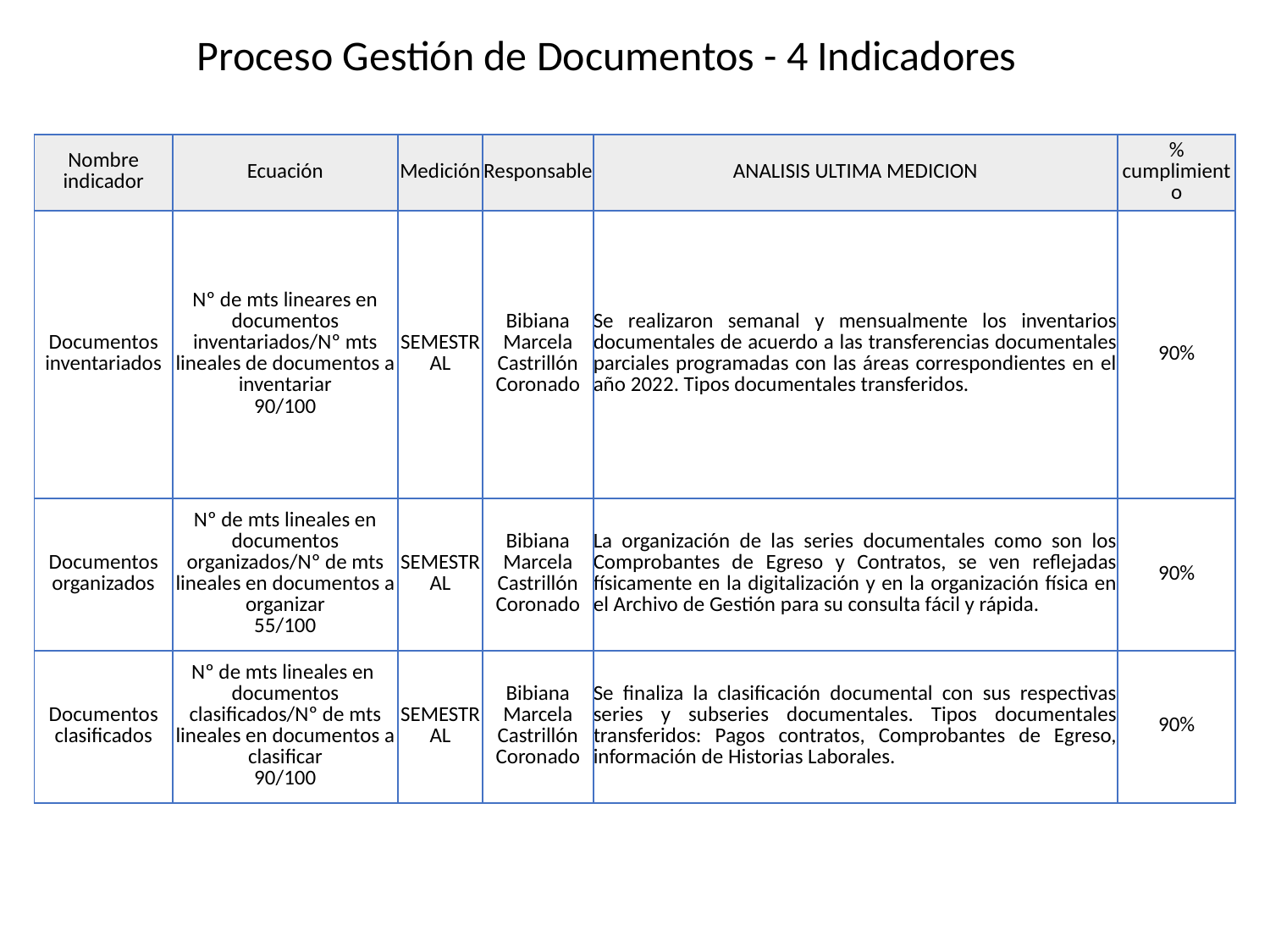

Proceso Gestión de Documentos - 4 Indicadores
| Nombre indicador | Ecuación | Medición | Responsable | ANALISIS ULTIMA MEDICION | % cumplimiento |
| --- | --- | --- | --- | --- | --- |
| Documentos inventariados | Nº de mts lineares en documentos inventariados/Nº mts lineales de documentos a inventariar 90/100 | SEMESTRAL | Bibiana Marcela Castrillón Coronado | Se realizaron semanal y mensualmente los inventarios documentales de acuerdo a las transferencias documentales parciales programadas con las áreas correspondientes en el año 2022. Tipos documentales transferidos. | 90% |
| Documentos organizados | Nº de mts lineales en documentos organizados/Nº de mts lineales en documentos a organizar 55/100 | SEMESTRAL | Bibiana Marcela Castrillón Coronado | La organización de las series documentales como son los Comprobantes de Egreso y Contratos, se ven reflejadas físicamente en la digitalización y en la organización física en el Archivo de Gestión para su consulta fácil y rápida. | 90% |
| Documentos clasificados | Nº de mts lineales en documentos clasificados/Nº de mts lineales en documentos a clasificar 90/100 | SEMESTRAL | Bibiana Marcela Castrillón Coronado | Se finaliza la clasificación documental con sus respectivas series y subseries documentales. Tipos documentales transferidos: Pagos contratos, Comprobantes de Egreso, información de Historias Laborales. | 90% |